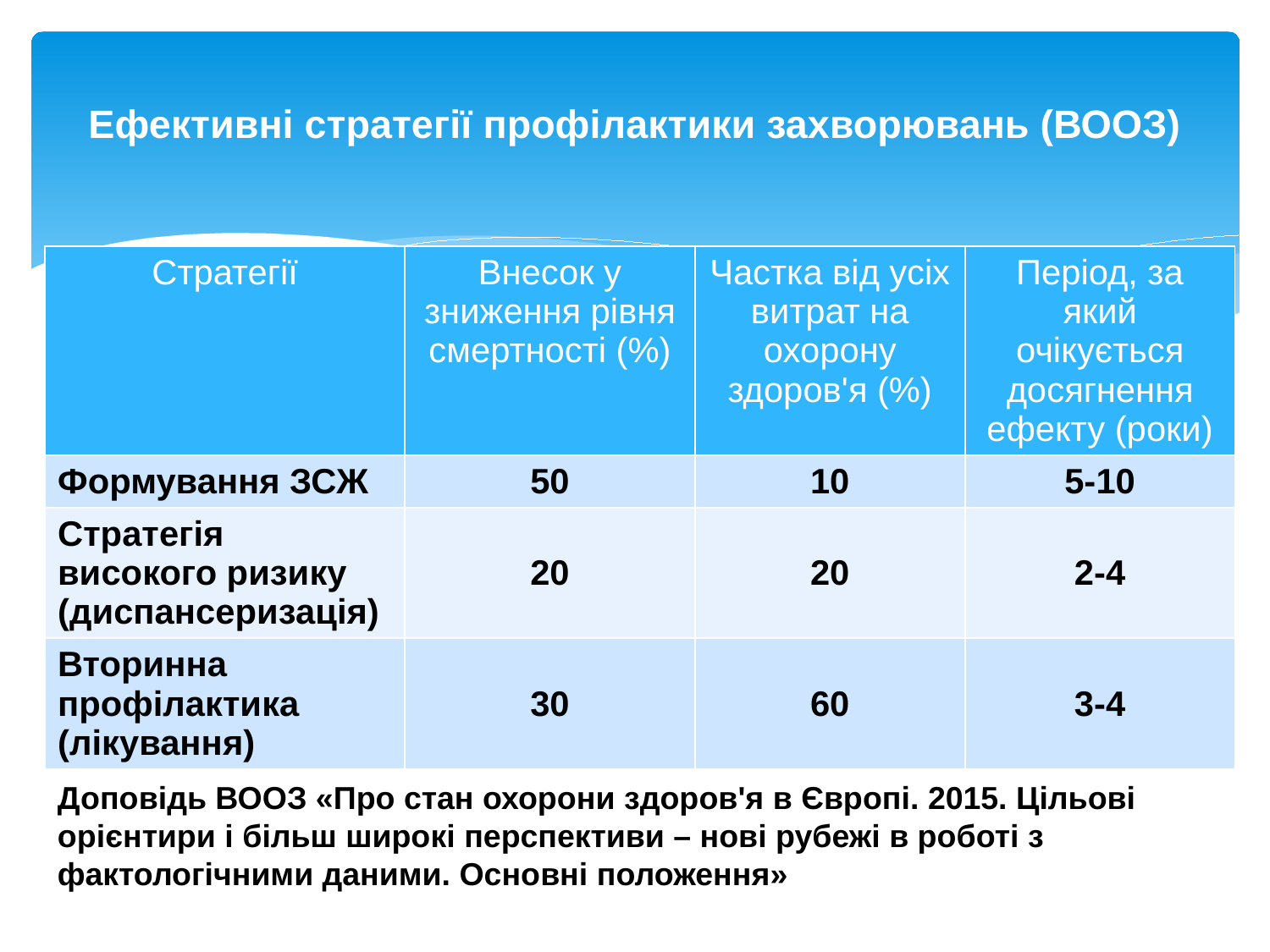

# Ефективні стратегії профілактики захворювань (ВООЗ)

| Стратегії | Внесок у зниження рівня смертності (%) | Частка від усіх витрат на охорону здоров'я (%) | Період, за який очікується досягнення ефекту (роки) |
| --- | --- | --- | --- |
| Формування ЗСЖ | 50 | 10 | 5-10 |
| Стратегія високого ризику (диспансеризація) | 20 | 20 | 2-4 |
| Вторинна профілактика (лікування) | 30 | 60 | 3-4 |
Доповідь ВООЗ «Про стан охорони здоров'я в Європі. 2015. Цільові орієнтири і більш широкі перспективи – нові рубежі в роботі з фактологічними даними. Основні положення»